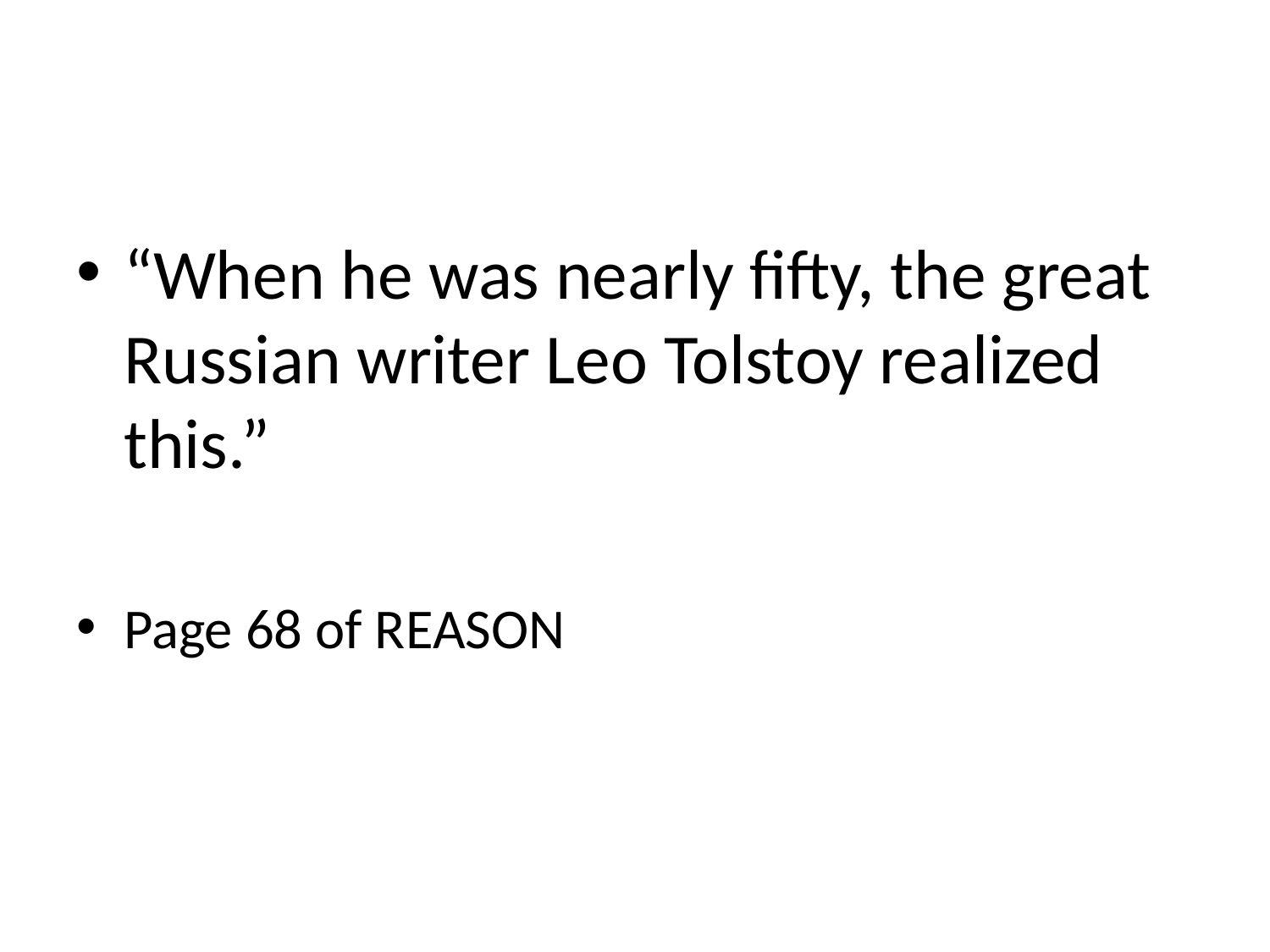

“When he was nearly fifty, the great Russian writer Leo Tolstoy realized this.”

Page 68 of REASON